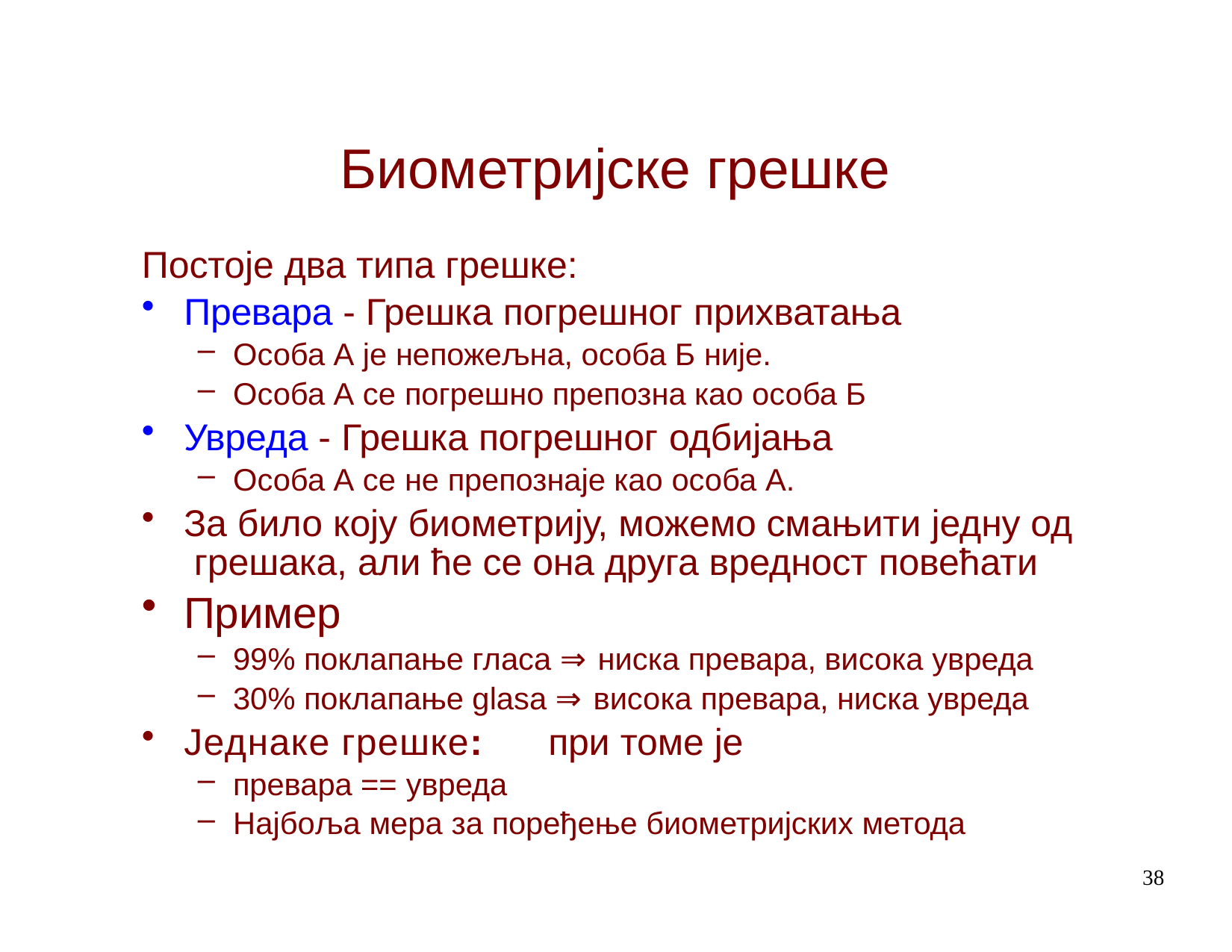

# Биометријске грешке
Постоје два типа грешке:
Превара - Грешка погрешног прихватања
Особа А је непожељна, особа Б није.
Особа А се погрешно препозна као особа Б
Увреда - Грешка погрешног одбијања
Особа А се не препознаје као особа А.
За било коју биометрију, можемо смањити једну од  грешака, али ће се она друга вредност повећати
Пример
99% поклапaњe глaсa ⇒ ниска превара, висока увреда
30% пoклaпањe glasa ⇒ висока превара, ниска увреда
Једнаке грешке:	при томе је
превара == увреда
Најбоља мера за поређење биометријских метода
38